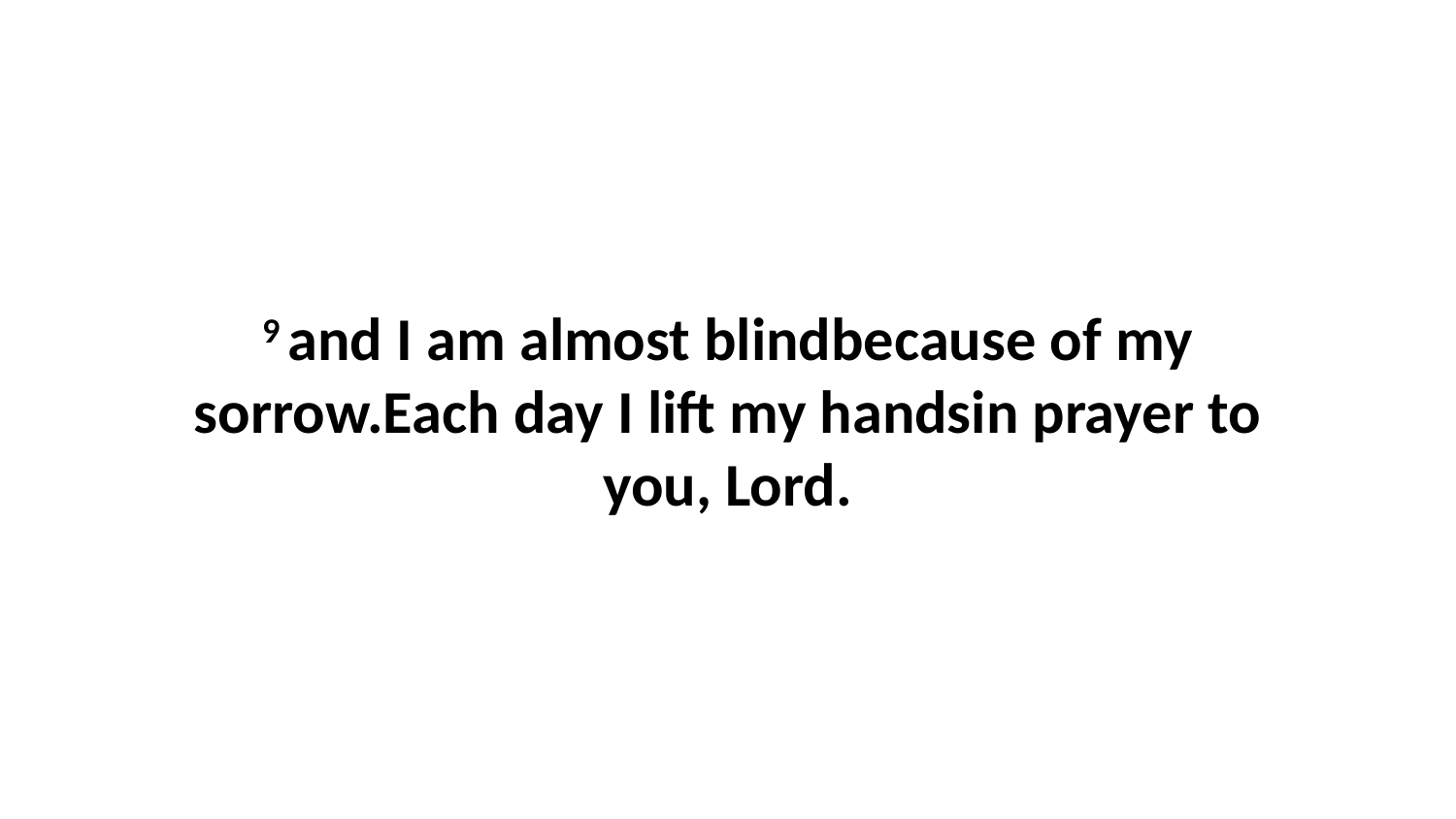

9 and I am almost blindbecause of my sorrow.Each day I lift my handsin prayer to you, Lord.